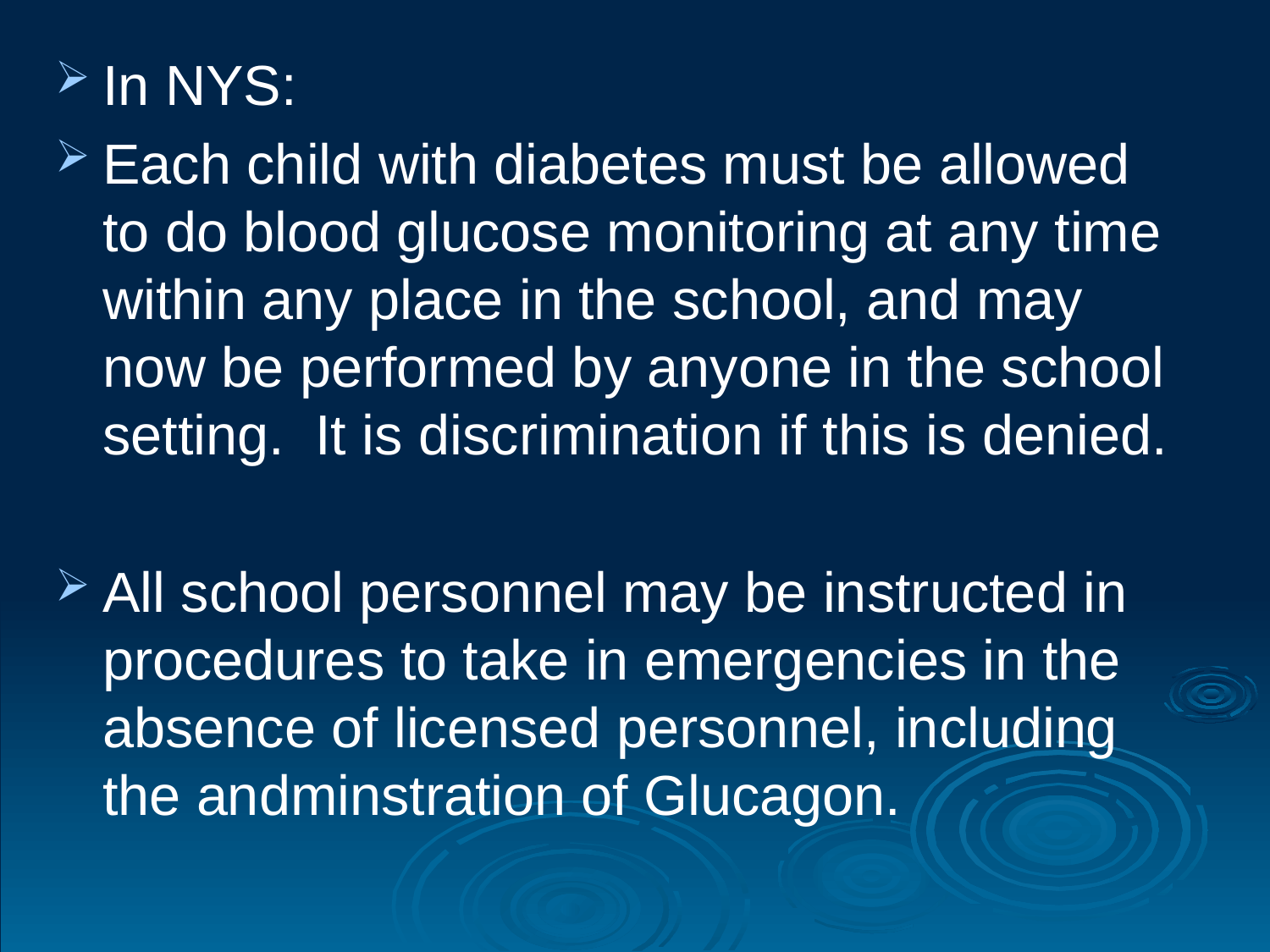

#
In NYS:
Each child with diabetes must be allowed to do blood glucose monitoring at any time within any place in the school, and may now be performed by anyone in the school setting.  It is discrimination if this is denied.

All school personnel may be instructed in procedures to take in emergencies in the absence of licensed personnel, including the andminstration of Glucagon.